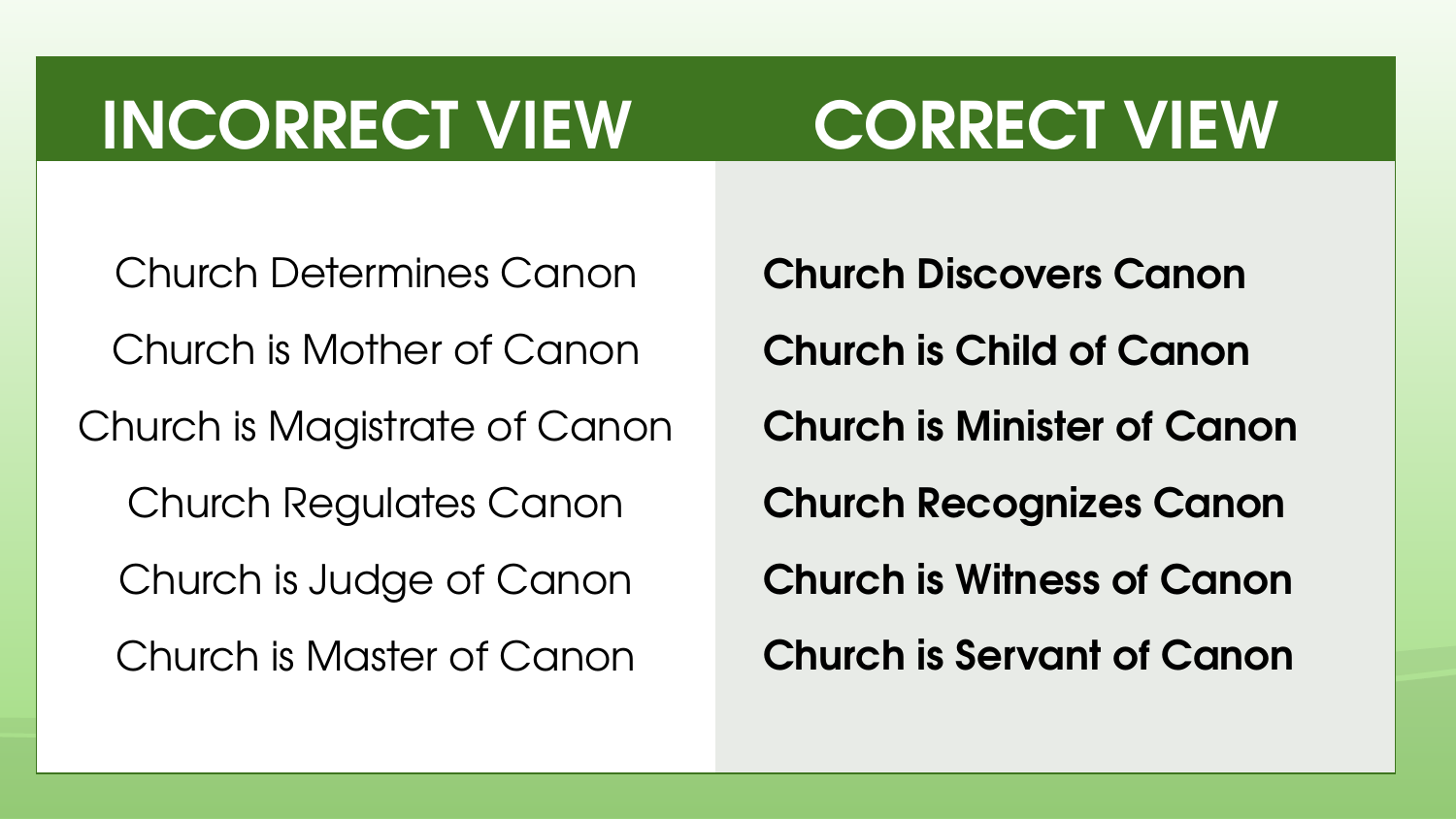

| Incorrect View | Correct View |
| --- | --- |
| Church Determines Canon Church is Mother of Canon Church is Magistrate of Canon Church Regulates Canon Church is Judge of Canon Church is Master of Canon | Church Discovers Canon Church is Child of Canon Church is Minister of Canon Church Recognizes Canon Church is Witness of Canon Church is Servant of Canon |